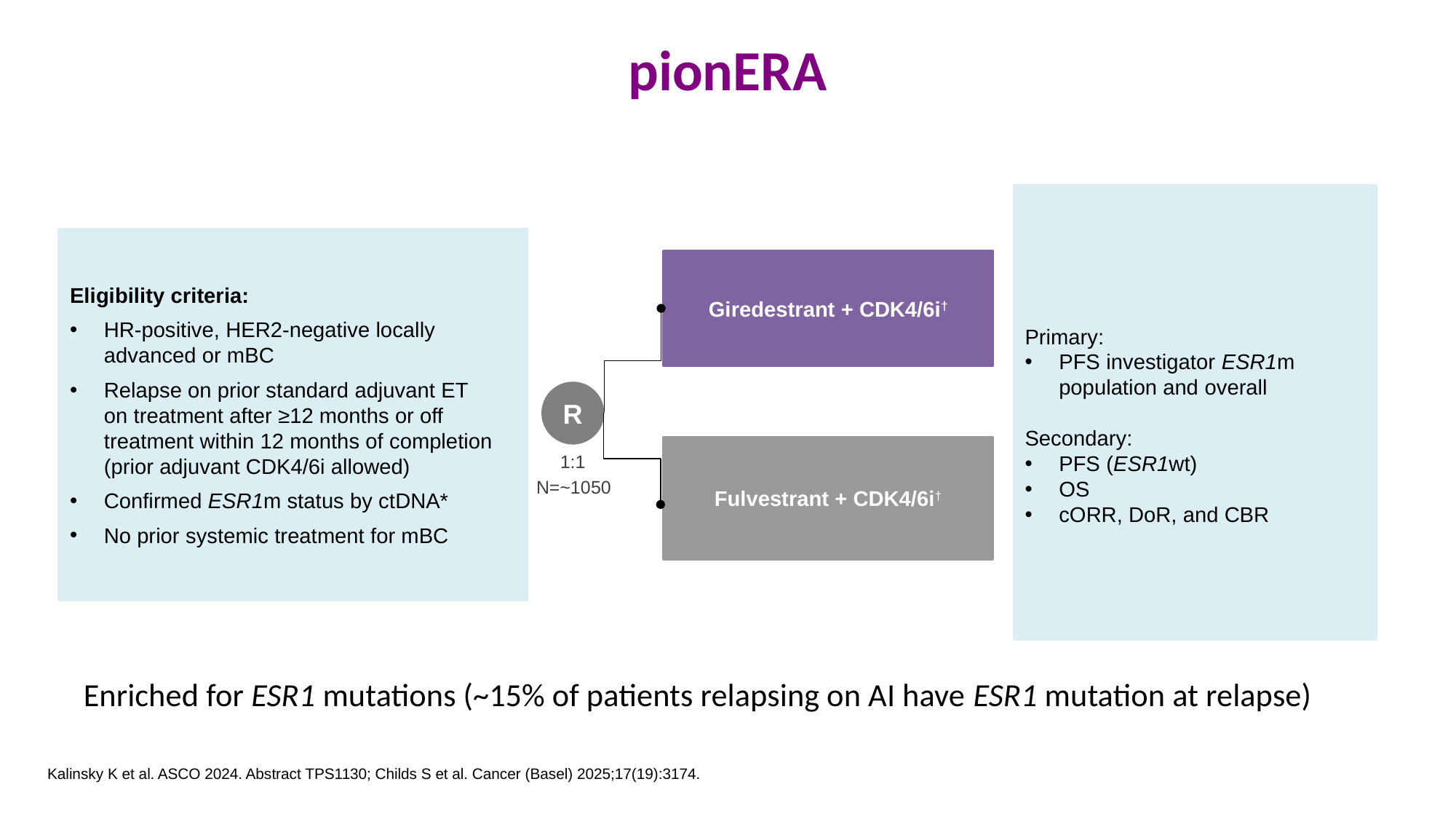

# pionERA

Primary:
PFS investigator ESR1m population and overall

Secondary:
PFS (ESR1wt)
OS
cORR, DoR, and CBR

Eligibility criteria:
HR-positive, HER2-negative locally advanced or mBC
Relapse on prior standard adjuvant ET on treatment after ≥12 months or off treatment within 12 months of completion (prior adjuvant CDK4/6i allowed)
Confirmed ESR1m status by ctDNA*
No prior systemic treatment for mBC
Giredestrant + CDK4/6i†
R
Fulvestrant + CDK4/6i†
1:1
N=~1050
Enriched for ESR1 mutations (~15% of patients relapsing on AI have ESR1 mutation at relapse)
Kalinsky K et al. ASCO 2024. Abstract TPS1130; Childs S et al. Cancer (Basel) 2025;17(19):3174.